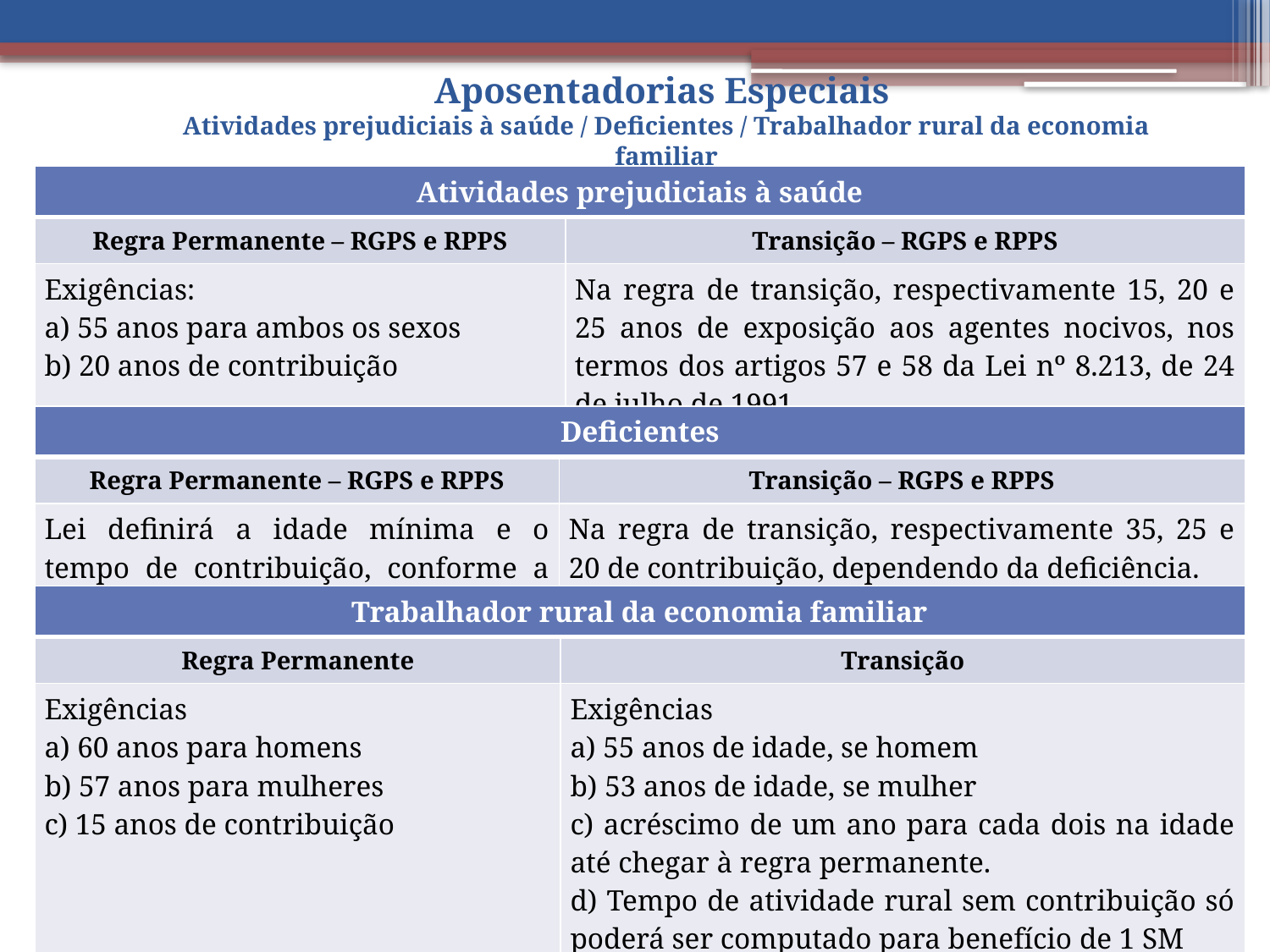

# Aposentadorias Especiais Atividades prejudiciais à saúde / Deficientes / Trabalhador rural da economia familiar
| Atividades prejudiciais à saúde |  |
| --- | --- |
| Regra Permanente – RGPS e RPPS | Transição – RGPS e RPPS |
| Exigências: a) 55 anos para ambos os sexos b) 20 anos de contribuição | Na regra de transição, respectivamente 15, 20 e 25 anos de exposição aos agentes nocivos, nos termos dos artigos 57 e 58 da Lei nº 8.213, de 24 de julho de 1991 |
| Deficientes |  |
| --- | --- |
| Regra Permanente – RGPS e RPPS | Transição – RGPS e RPPS |
| Lei definirá a idade mínima e o tempo de contribuição, conforme a deficiência | Na regra de transição, respectivamente 35, 25 e 20 de contribuição, dependendo da deficiência. |
| Trabalhador rural da economia familiar |  |
| --- | --- |
| Regra Permanente | Transição |
| Exigências a) 60 anos para homens b) 57 anos para mulheres c) 15 anos de contribuição | Exigências a) 55 anos de idade, se homem b) 53 anos de idade, se mulher c) acréscimo de um ano para cada dois na idade até chegar à regra permanente. d) Tempo de atividade rural sem contribuição só poderá ser computado para benefício de 1 SM |